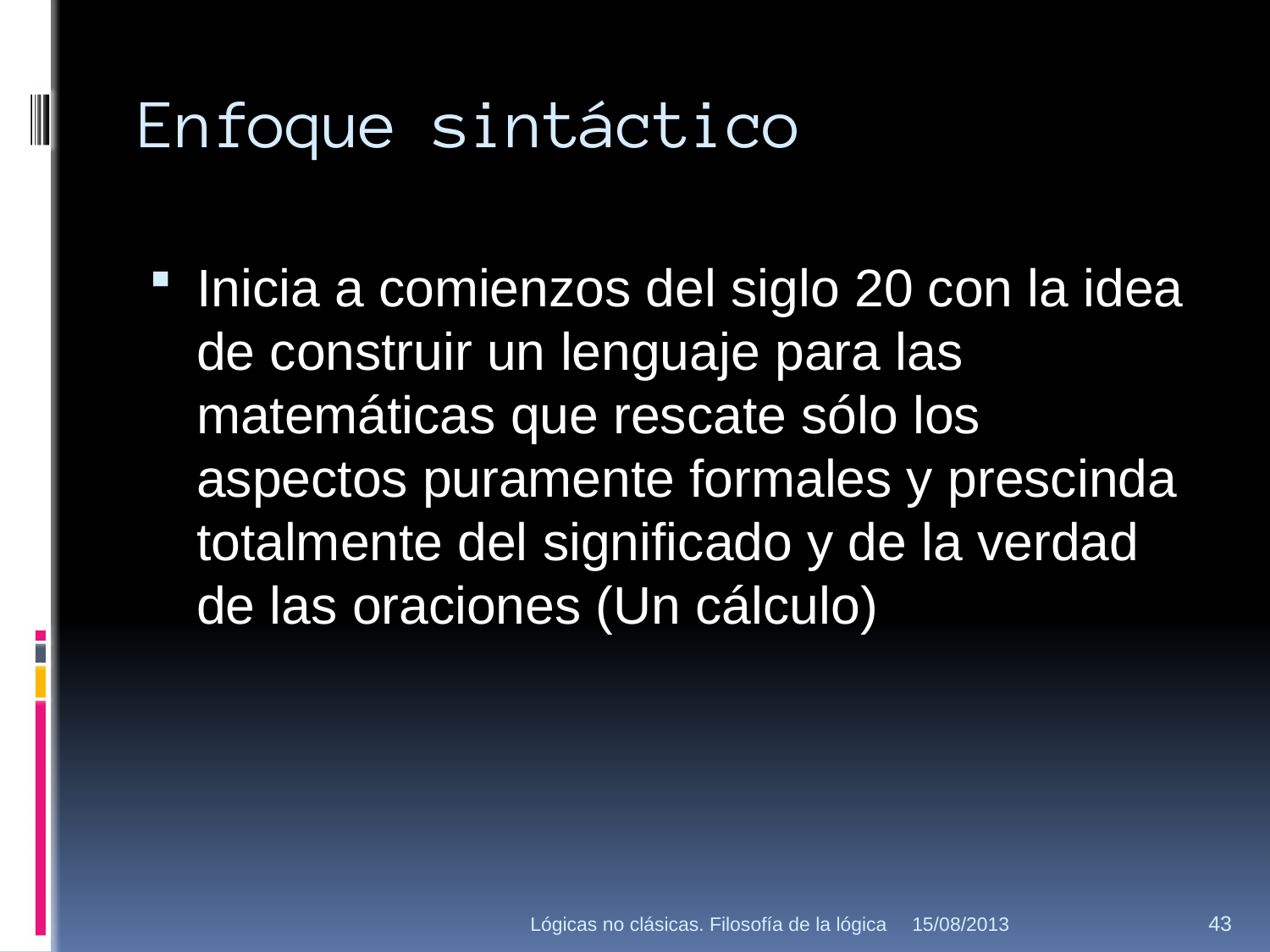

# Enfoque sintáctico
Inicia a comienzos del siglo 20 con la idea de construir un lenguaje para las matemáticas que rescate sólo los aspectos puramente formales y prescinda totalmente del significado y de la verdad de las oraciones (Un cálculo)
Lógicas no clásicas. Filosofía de la lógica
15/08/2013
43